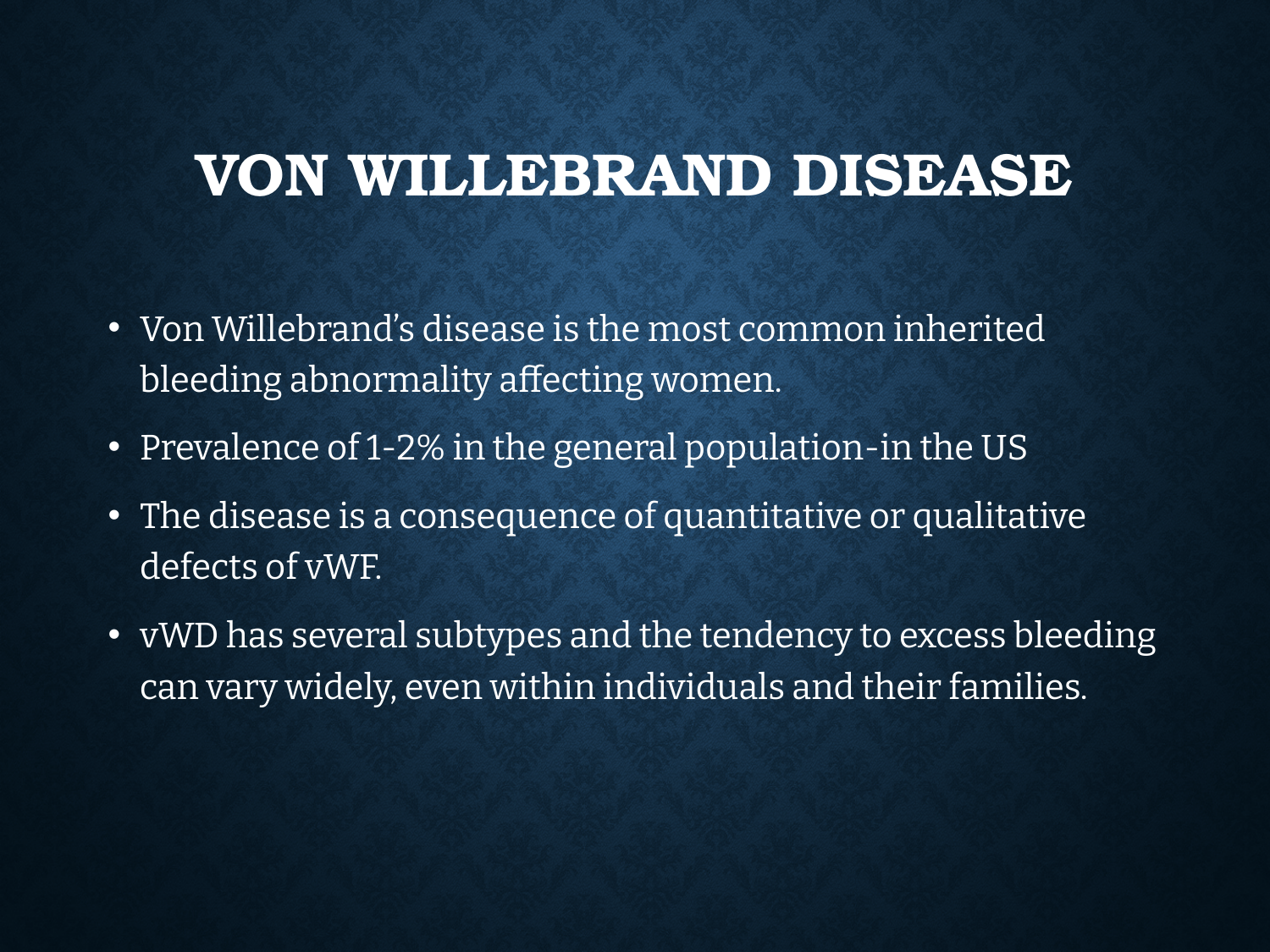

# Von Willebrand Disease
Von Willebrand’s disease is the most common inherited bleeding abnormality affecting women.
Prevalence of 1-2% in the general population-in the US
The disease is a consequence of quantitative or qualitative defects of vWF.
vWD has several subtypes and the tendency to excess bleeding can vary widely, even within individuals and their families.